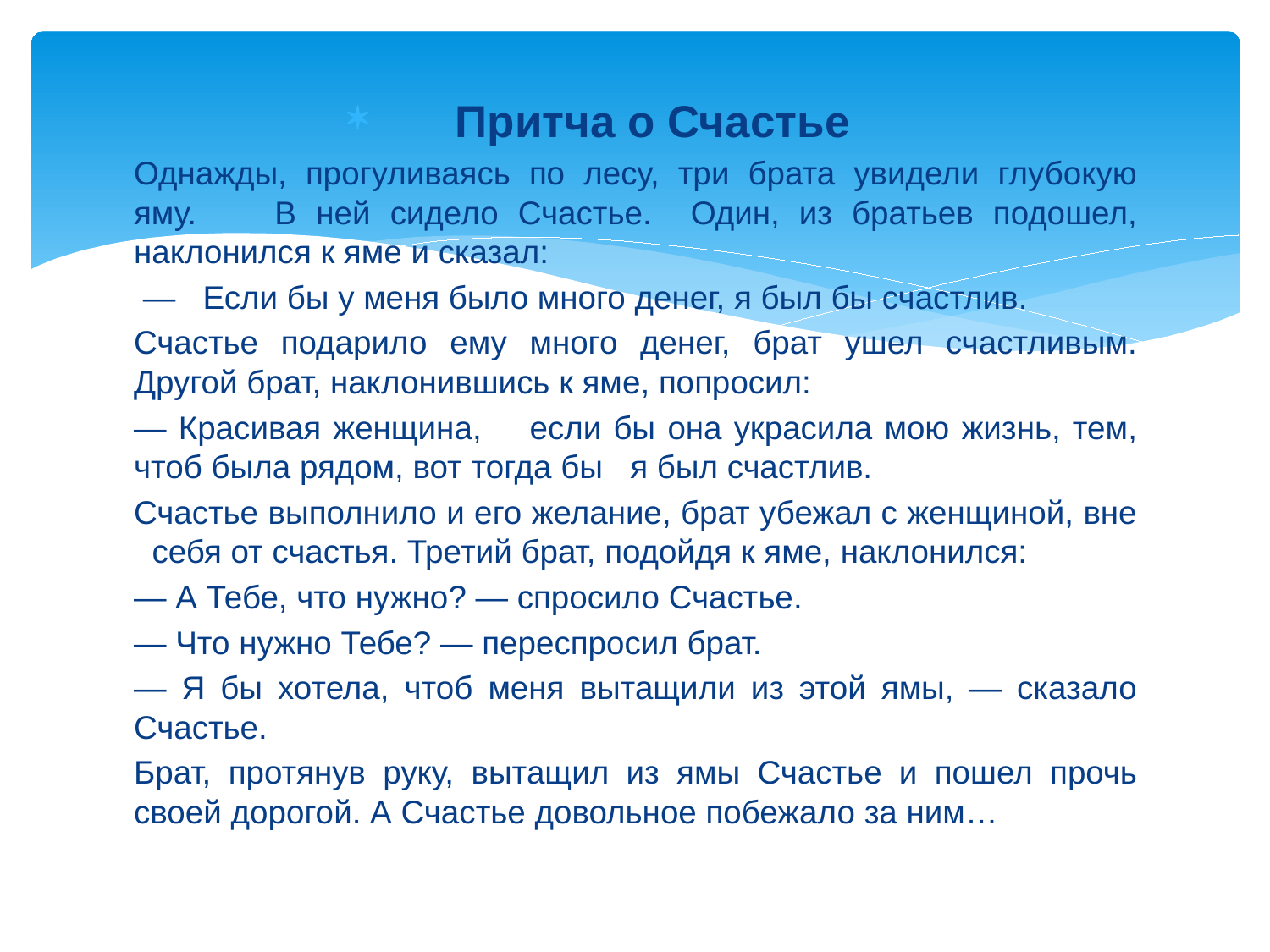

#
Притча о Счастье
Однажды, прогуливаясь по лесу, три брата увидели глубокую яму.    В ней сидело Счастье.  Один, из братьев подошел, наклонился к яме и сказал:
 —   Если бы у меня было много денег, я был бы счастлив.
Счастье подарило ему много денег, брат ушел счастливым. Другой брат, наклонившись к яме, попросил:
— Красивая женщина,    если бы она украсила мою жизнь, тем, чтоб была рядом, вот тогда бы   я был счастлив.
Счастье выполнило и его желание, брат убежал с женщиной, вне   себя от счастья. Третий брат, подойдя к яме, наклонился:
— А Тебе, что нужно? — спросило Счастье.
— Что нужно Тебе? — переспросил брат.
— Я бы хотела, чтоб меня вытащили из этой ямы, — сказало Счастье.
Брат, протянув руку, вытащил из ямы Счастье и пошел прочь своей дорогой. А Счастье довольное побежало за ним…